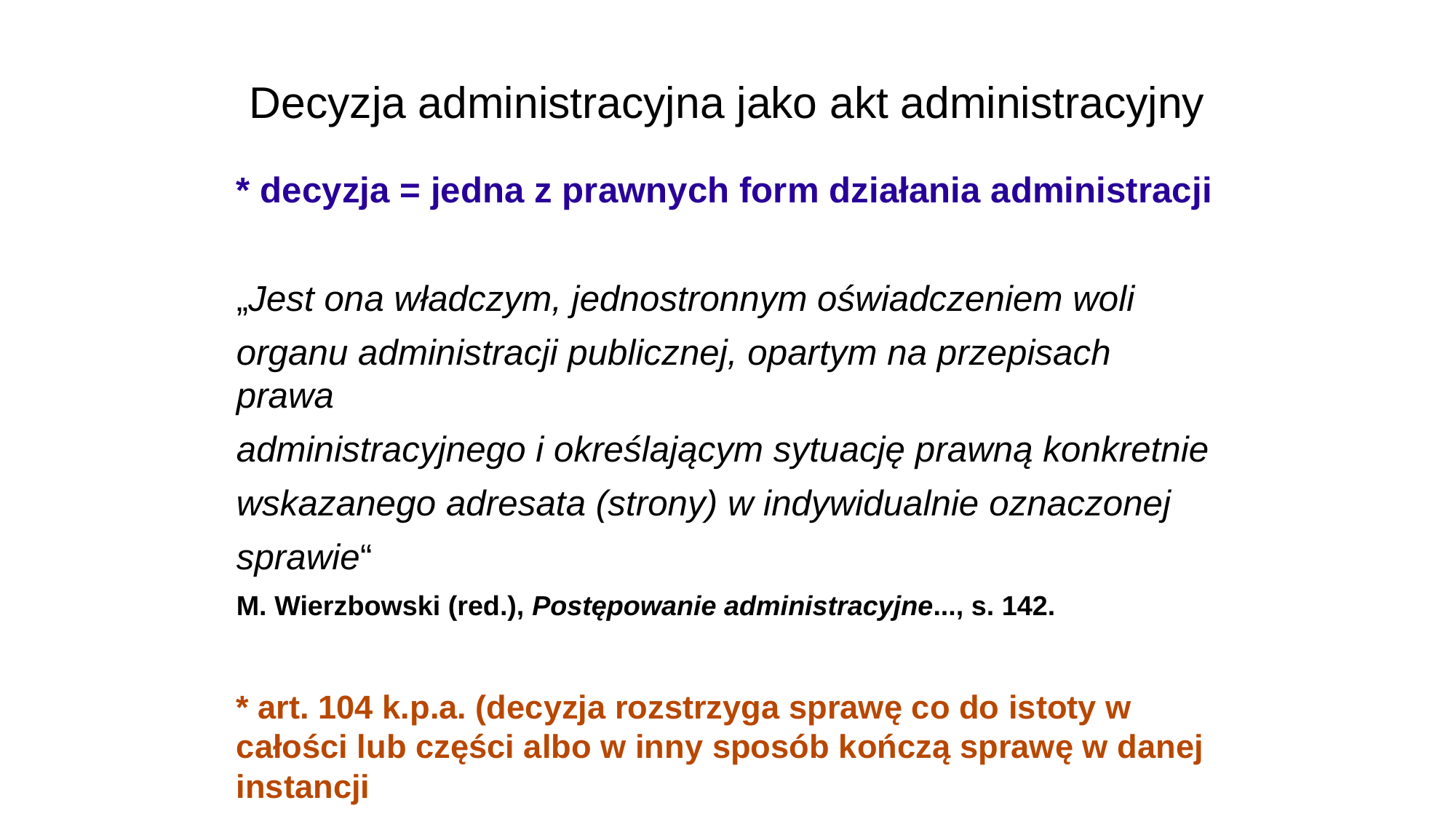

Decyzja administracyjna jako akt administracyjny
* decyzja = jedna z prawnych form działania administracji

„Jest ona władczym, jednostronnym oświadczeniem woli
organu administracji publicznej, opartym na przepisach prawa
administracyjnego i określającym sytuację prawną konkretnie
wskazanego adresata (strony) w indywidualnie oznaczonej
sprawie“
M. Wierzbowski (red.), Postępowanie administracyjne..., s. 142.

* art. 104 k.p.a. (decyzja rozstrzyga sprawę co do istoty w całości lub części albo w inny sposób kończą sprawę w danej instancji